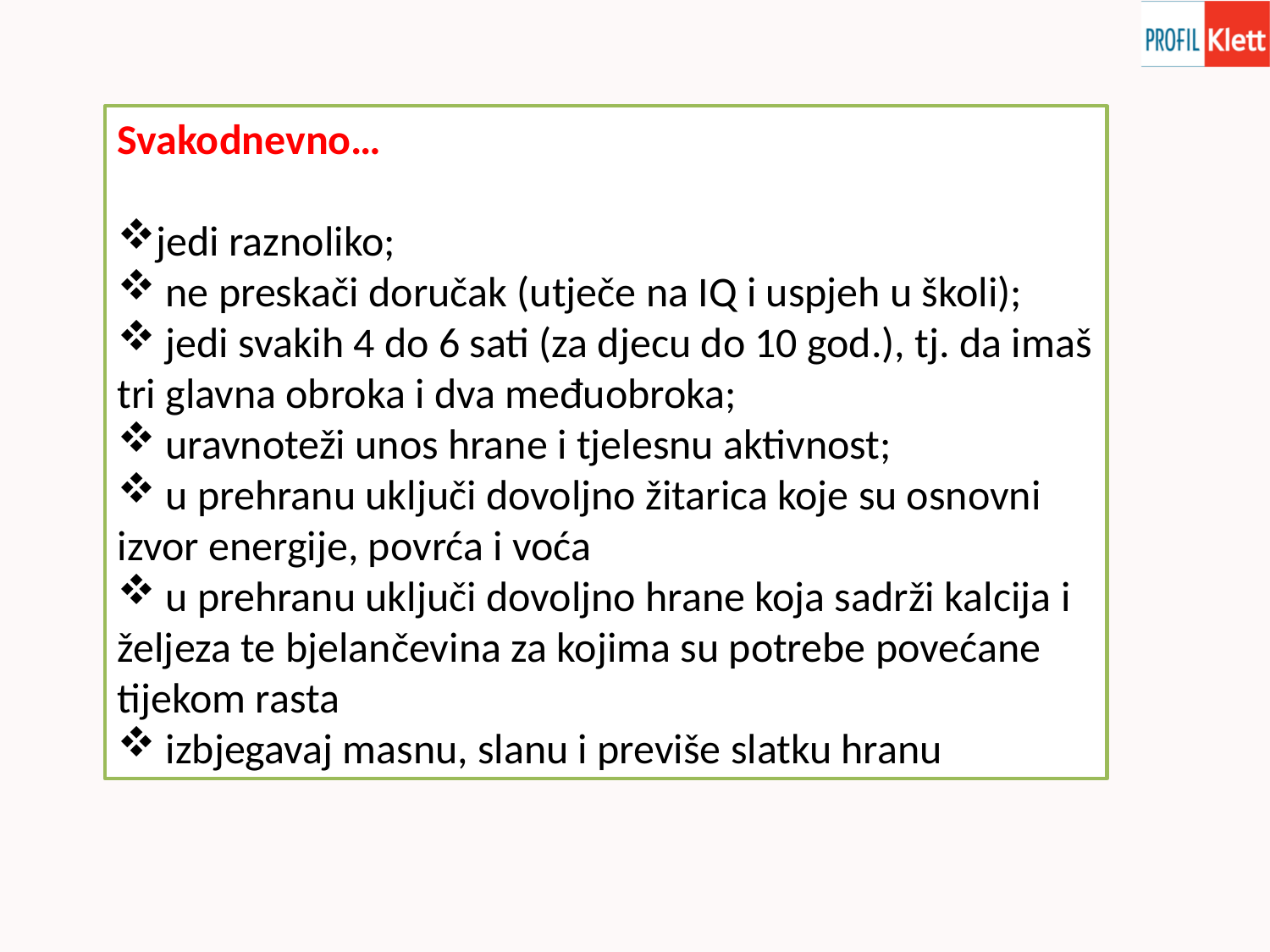

Svakodnevno…

jedi raznoliko;
 ne preskači doručak (utječe na IQ i uspjeh u školi);
 jedi svakih 4 do 6 sati (za djecu do 10 god.), tj. da imaš tri glavna obroka i dva međuobroka;
 uravnoteži unos hrane i tjelesnu aktivnost;
 u prehranu uključi dovoljno žitarica koje su osnovni izvor energije, povrća i voća
 u prehranu uključi dovoljno hrane koja sadrži kalcija i željeza te bjelančevina za kojima su potrebe povećane tijekom rasta
 izbjegavaj masnu, slanu i previše slatku hranu